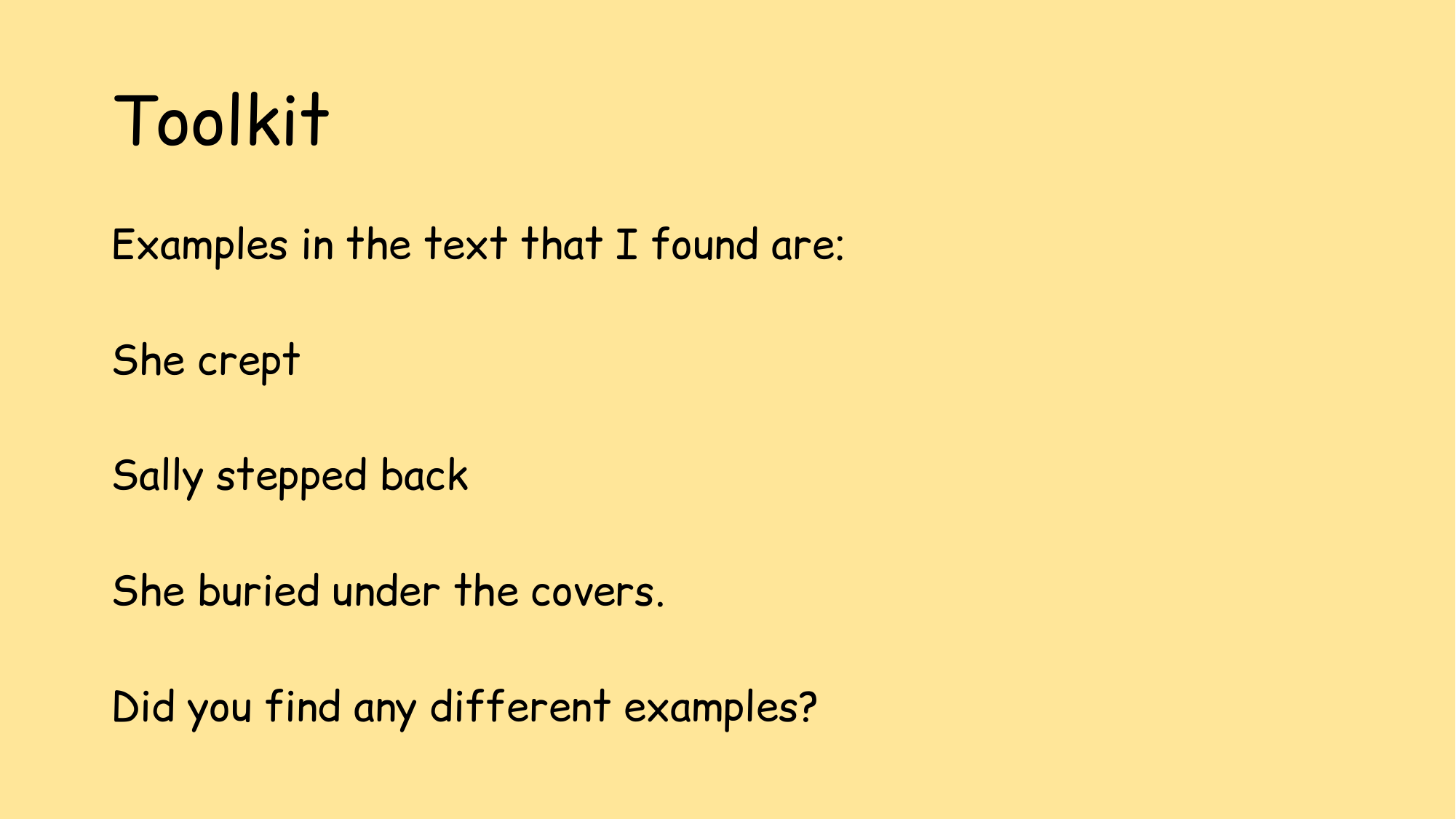

# Toolkit
Examples in the text that I found are:

She crept

Sally stepped back

She buried under the covers.

Did you find any different examples?